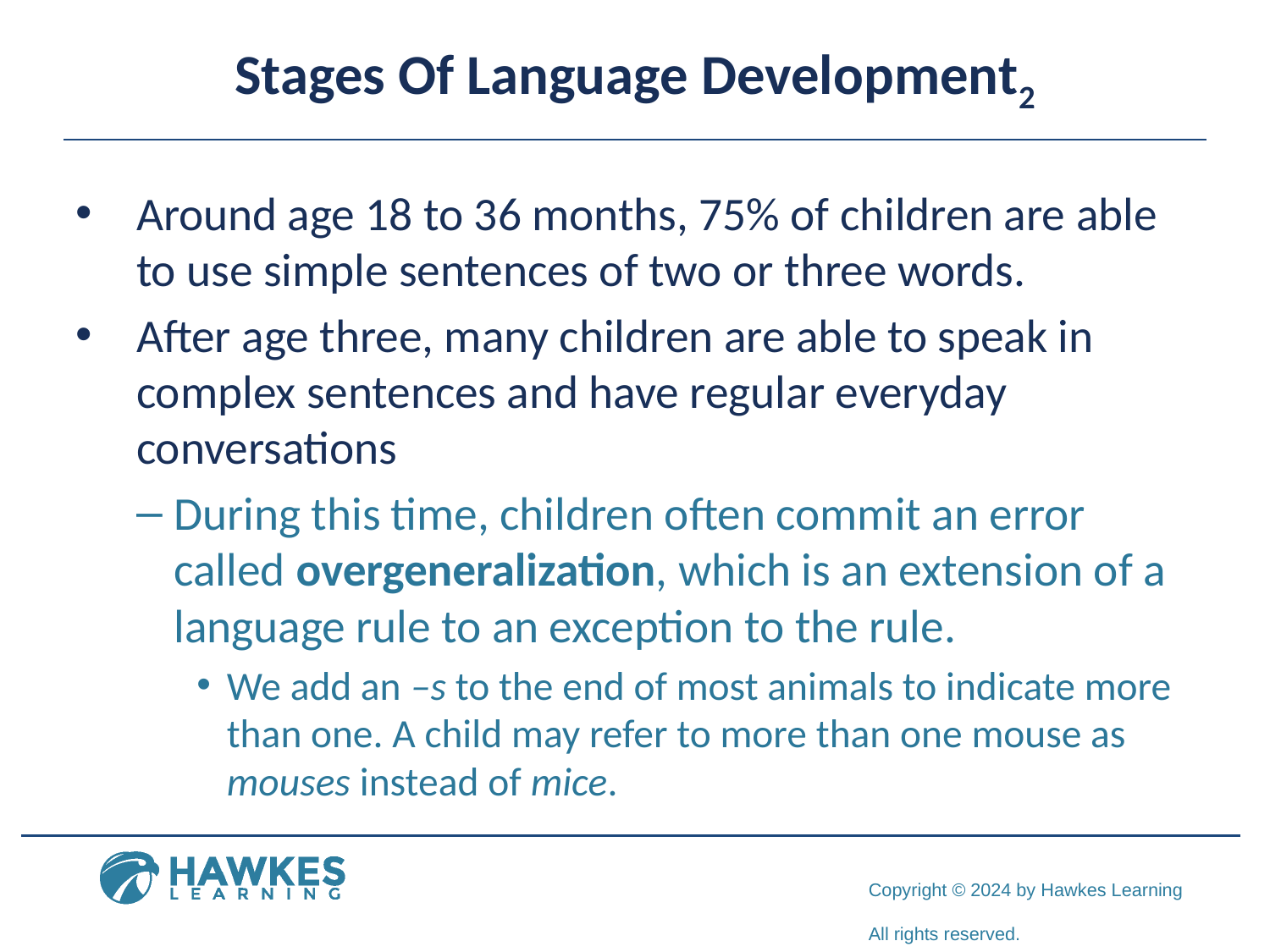

# Stages Of Language Development2
Around age 18 to 36 months, 75% of children are able to use simple sentences of two or three words.
After age three, many children are able to speak in complex sentences and have regular everyday conversations
During this time, children often commit an error called overgeneralization, which is an extension of a language rule to an exception to the rule.
We add an –s to the end of most animals to indicate more than one. A child may refer to more than one mouse as mouses instead of mice.